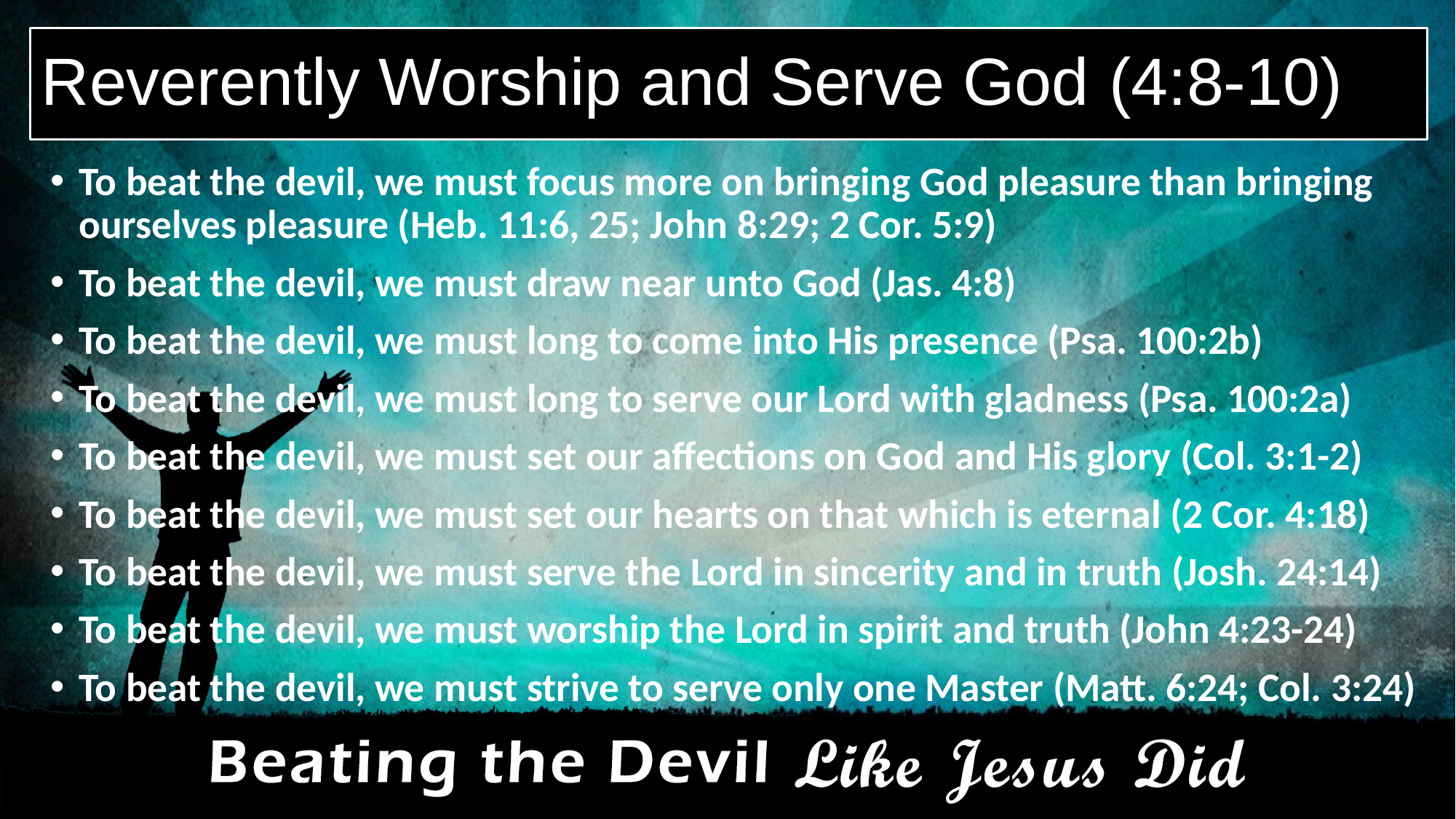

# Reverently Worship and Serve God (4:8-10)
To beat the devil, we must focus more on bringing God pleasure than bringing ourselves pleasure (Heb. 11:6, 25; John 8:29; 2 Cor. 5:9)
To beat the devil, we must draw near unto God (Jas. 4:8)
To beat the devil, we must long to come into His presence (Psa. 100:2b)
To beat the devil, we must long to serve our Lord with gladness (Psa. 100:2a)
To beat the devil, we must set our affections on God and His glory (Col. 3:1-2)
To beat the devil, we must set our hearts on that which is eternal (2 Cor. 4:18)
To beat the devil, we must serve the Lord in sincerity and in truth (Josh. 24:14)
To beat the devil, we must worship the Lord in spirit and truth (John 4:23-24)
To beat the devil, we must strive to serve only one Master (Matt. 6:24; Col. 3:24)